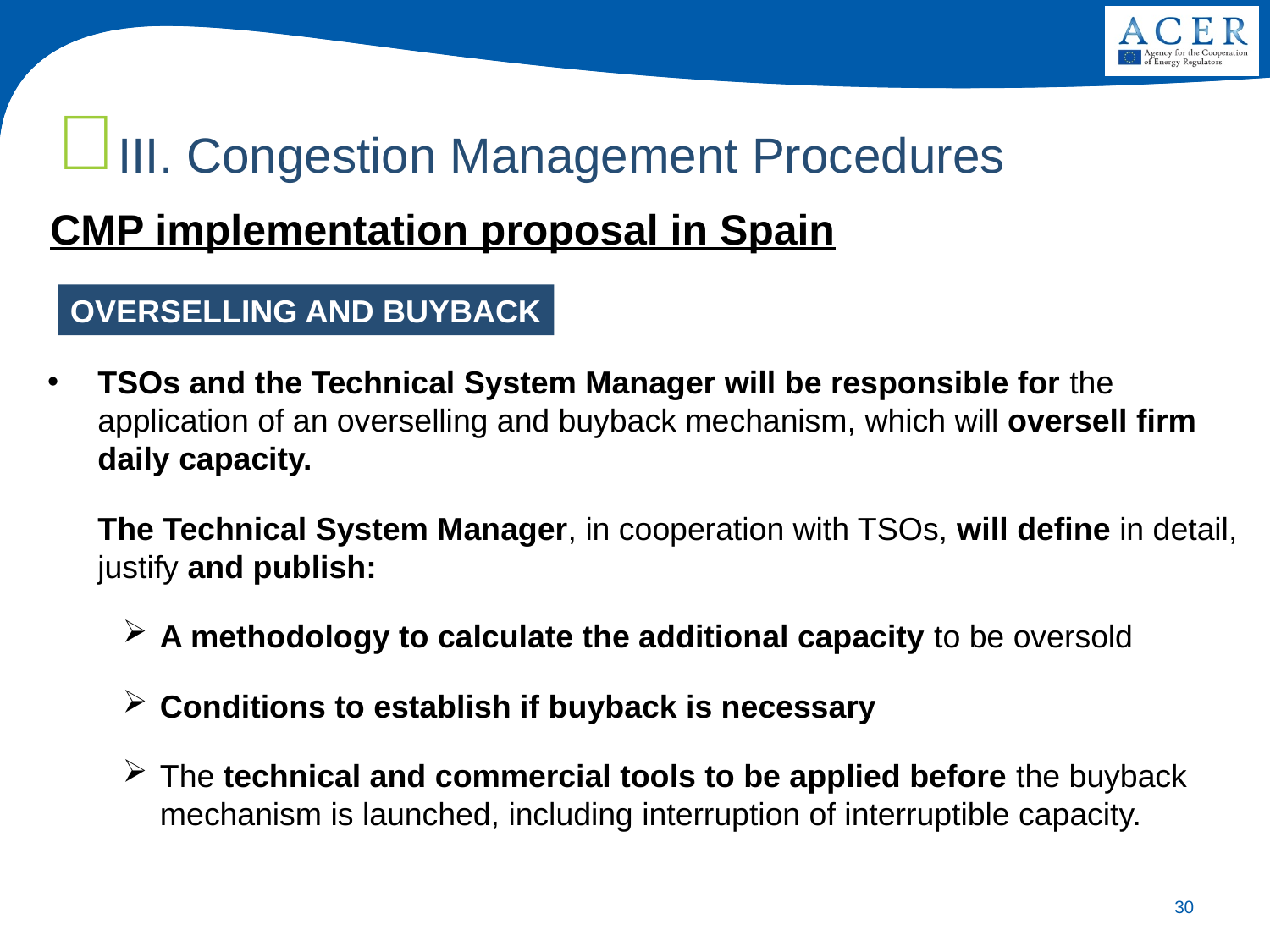

III. Congestion Management Procedures
CMP implementation proposal in Spain
OVERSELLING AND BUYBACK
TSOs and the Technical System Manager will be responsible for the application of an overselling and buyback mechanism, which will oversell firm daily capacity.
	The Technical System Manager, in cooperation with TSOs, will define in detail, justify and publish:
A methodology to calculate the additional capacity to be oversold
Conditions to establish if buyback is necessary
The technical and commercial tools to be applied before the buyback mechanism is launched, including interruption of interruptible capacity.